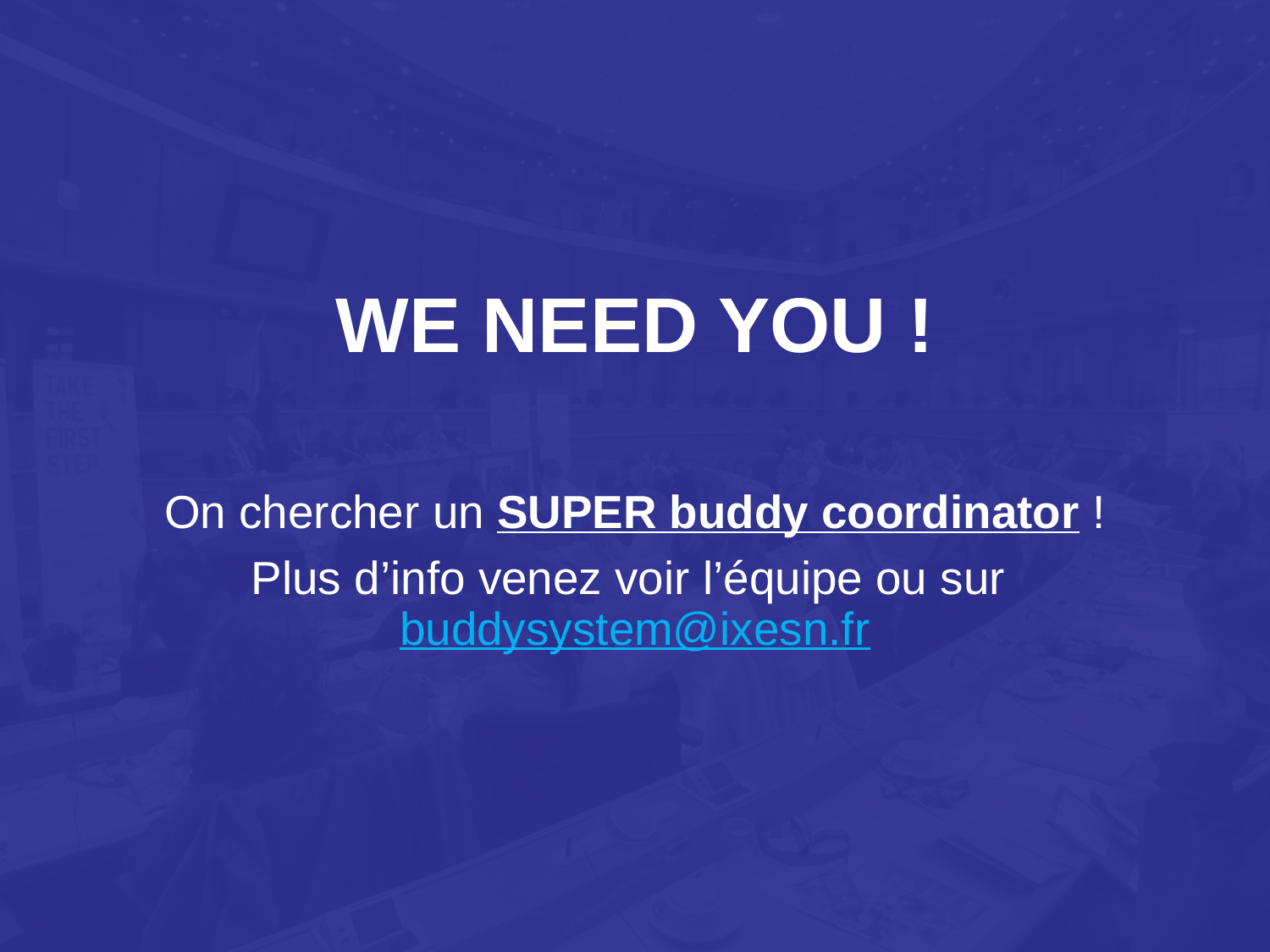

We need you !
On chercher un SUPER buddy coordinator !
Plus d’info venez voir l’équipe ou sur buddysystem@ixesn.fr